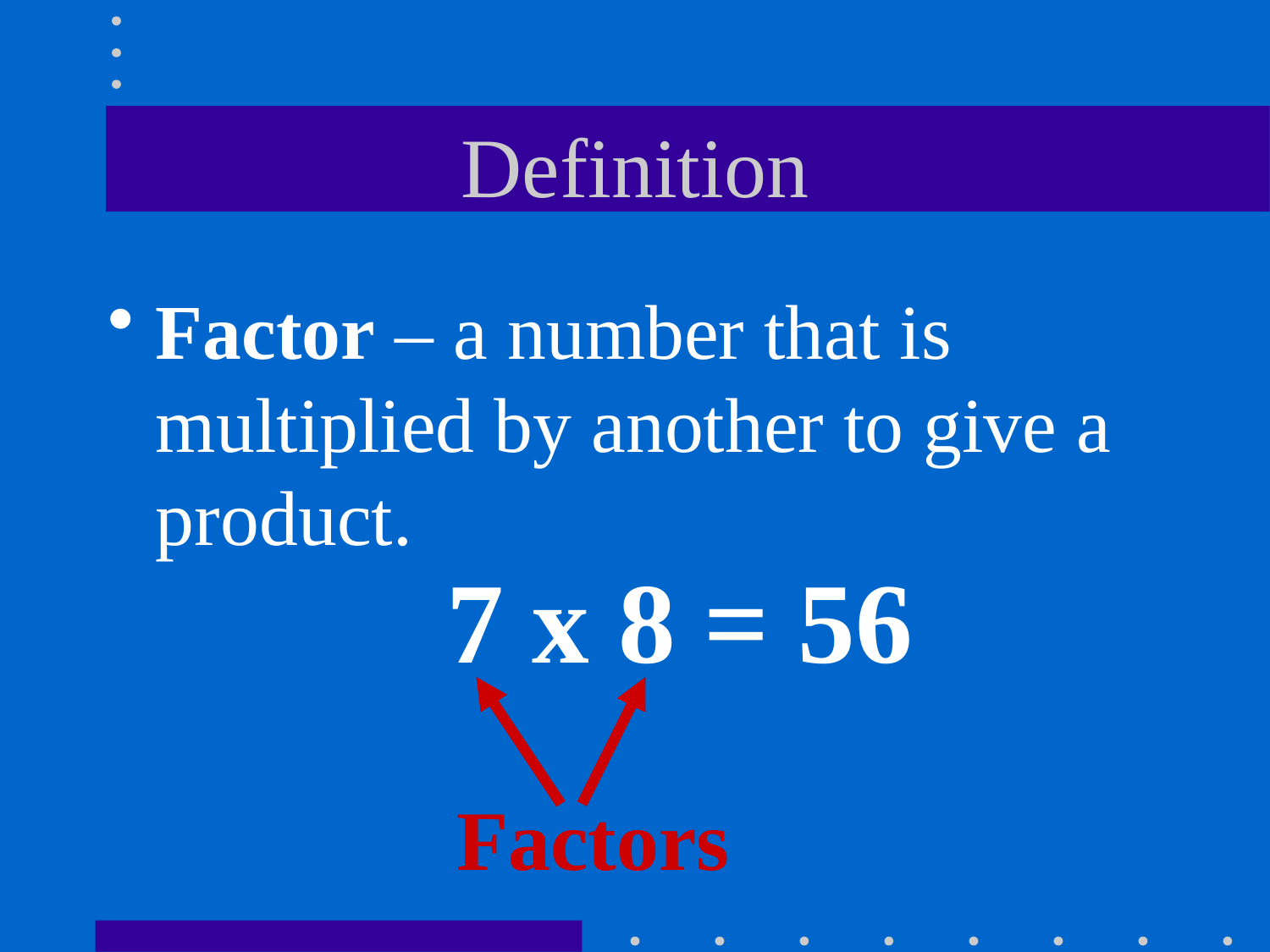

# Definition
Factor – a number that is multiplied by another to give a product.
 7 x 8 = 56

Factors